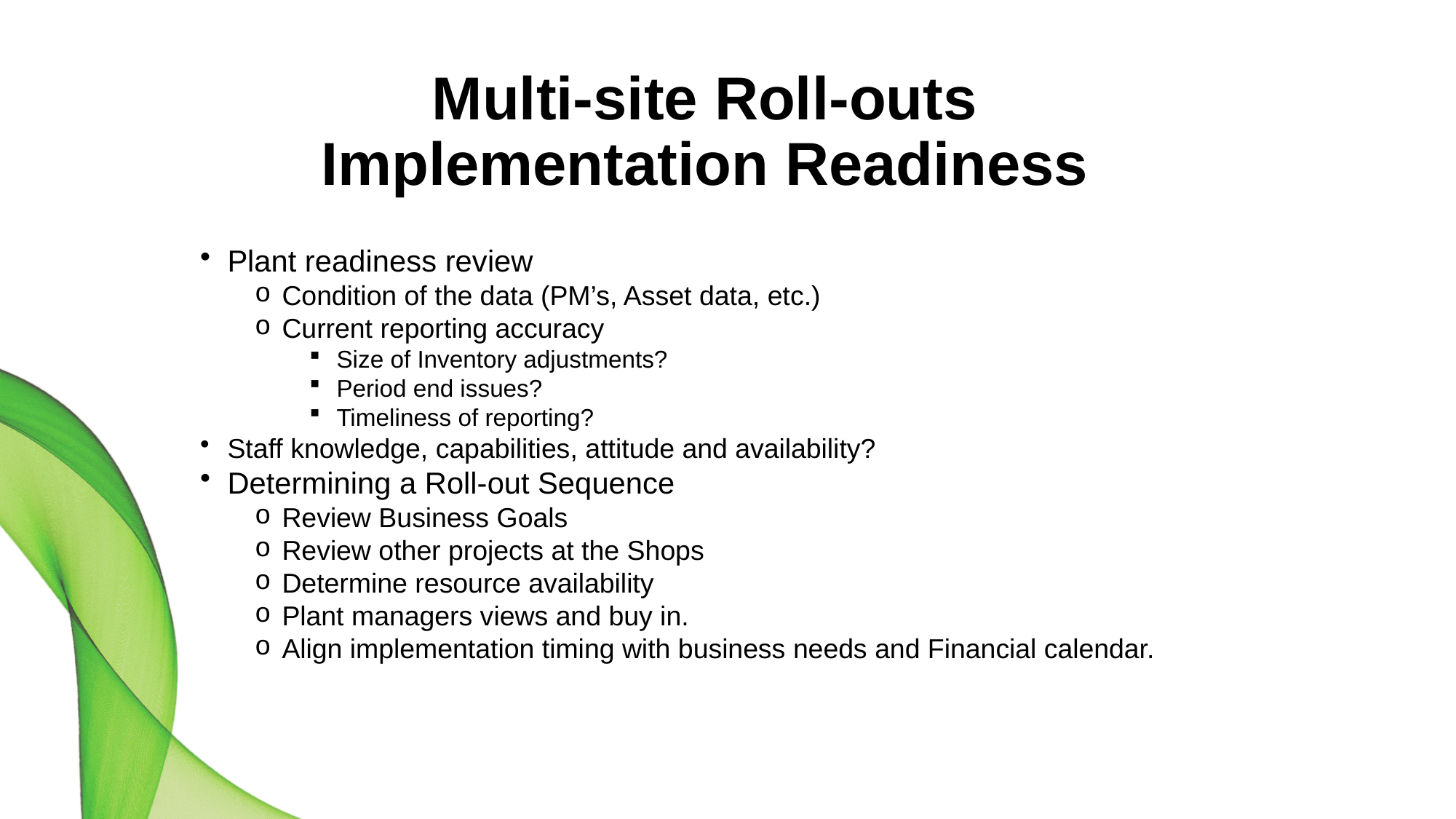

# Multi-site Roll-outs Implementation Readiness

Plant readiness review​
Condition of the data (PM’s, Asset data, etc.)​
Current reporting accuracy​
Size of Inventory adjustments?​
Period end issues?​
Timeliness of reporting?​
Staff knowledge, capabilities, attitude and availability?​
Determining a Roll-out Sequence​
Review Business Goals​
Review other projects at the Shops​
Determine resource availability​
Plant managers views and buy in.​
Align implementation timing with business needs and Financial calendar.